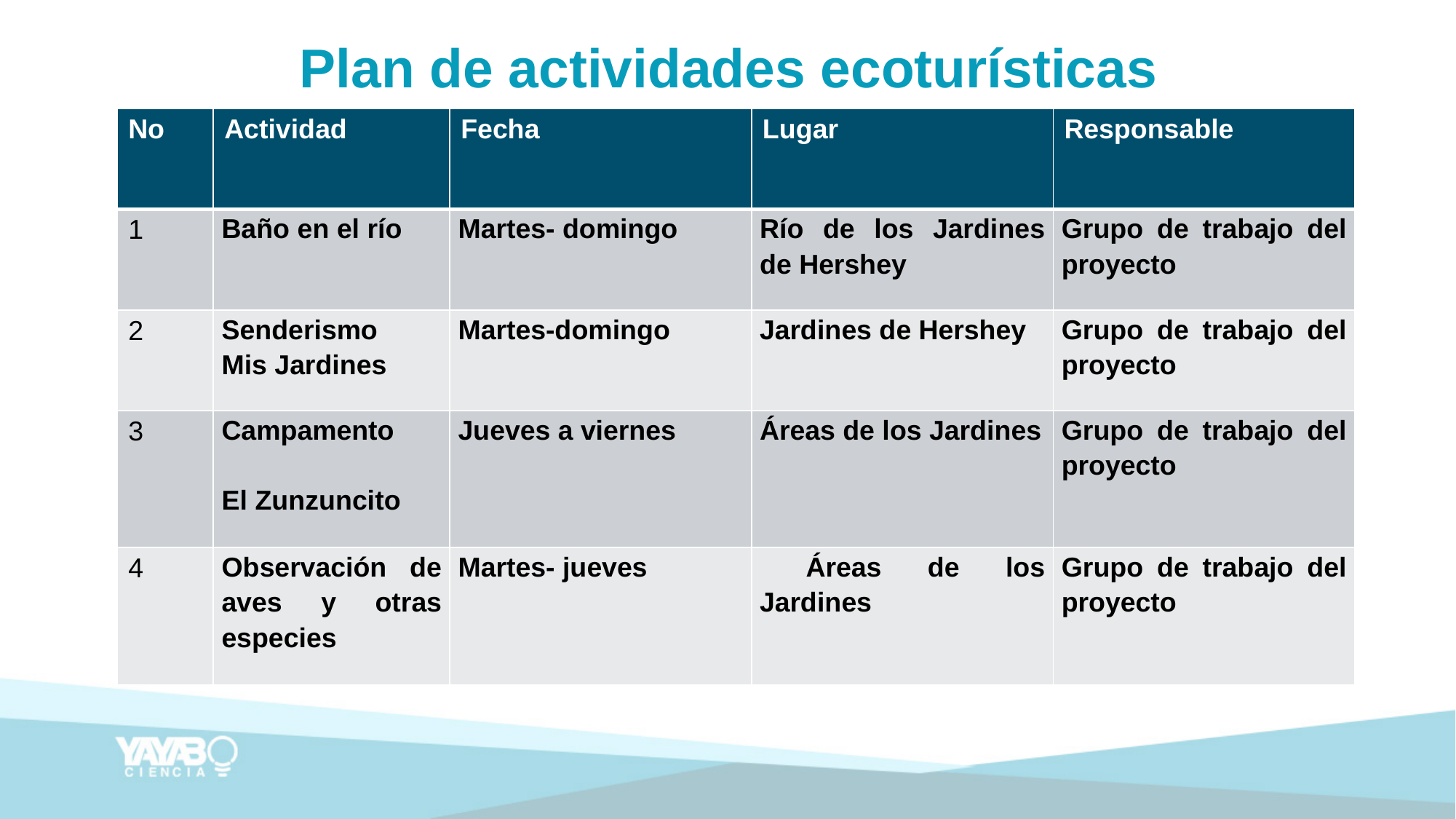

# Plan de actividades ecoturísticas
| No | Actividad | Fecha | Lugar | Responsable |
| --- | --- | --- | --- | --- |
| 1 | Baño en el río | Martes- domingo | Río de los Jardines de Hershey | Grupo de trabajo del proyecto |
| 2 | Senderismo Mis Jardines | Martes-domingo | Jardines de Hershey | Grupo de trabajo del proyecto |
| 3 | Campamento El Zunzuncito | Jueves a viernes | Áreas de los Jardines | Grupo de trabajo del proyecto |
| 4 | Observación de aves y otras especies | Martes- jueves | Áreas de los Jardines | Grupo de trabajo del proyecto |